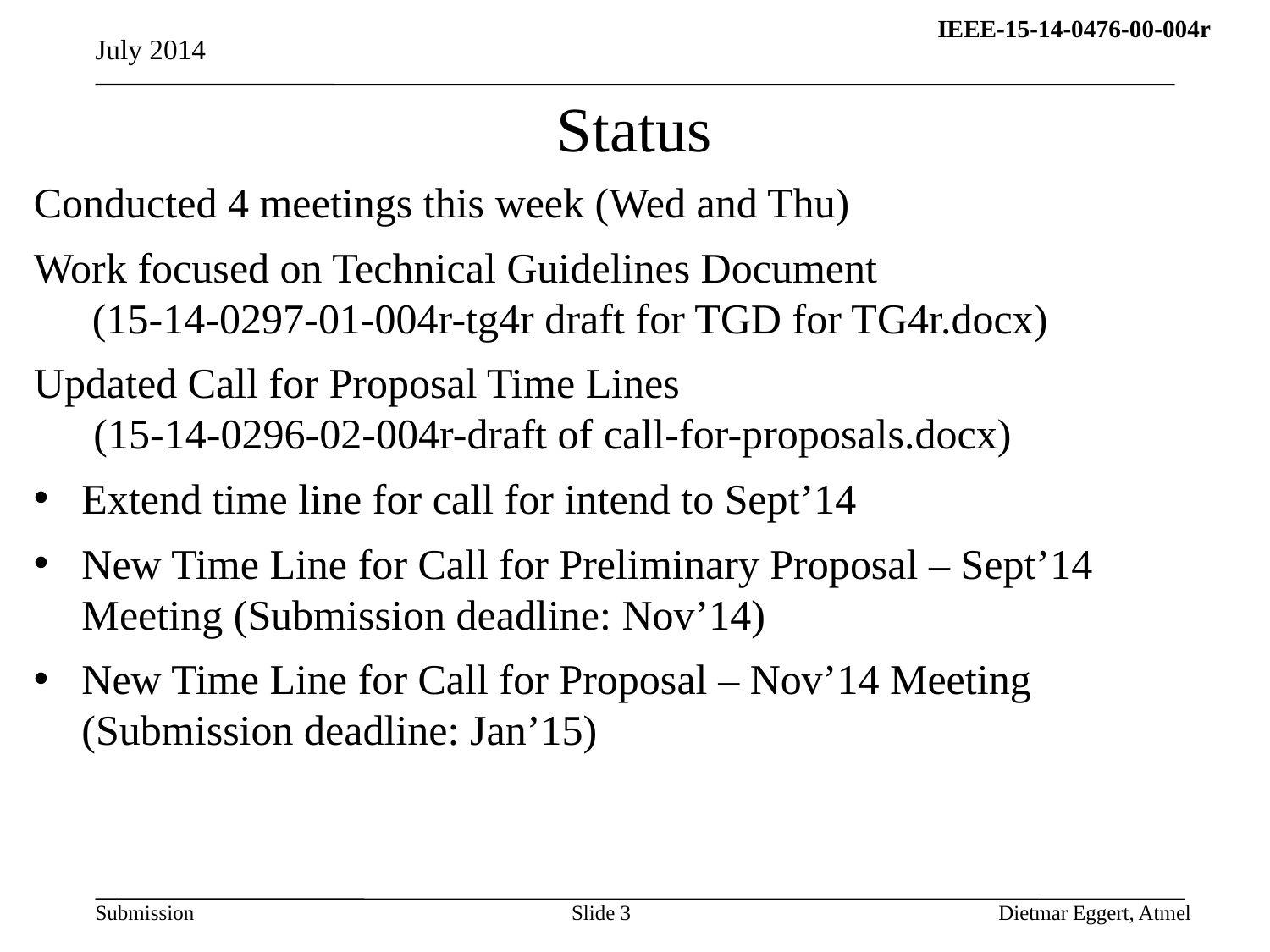

July 2014
# Status
Conducted 4 meetings this week (Wed and Thu)
Work focused on Technical Guidelines Document
 (15-14-0297-01-004r-tg4r draft for TGD for TG4r.docx)
Updated Call for Proposal Time Lines
 (15-14-0296-02-004r-draft of call-for-proposals.docx)
Extend time line for call for intend to Sept’14
New Time Line for Call for Preliminary Proposal – Sept’14 Meeting (Submission deadline: Nov’14)
New Time Line for Call for Proposal – Nov’14 Meeting
(Submission deadline: Jan’15)

Slide 3
Dietmar Eggert, Atmel